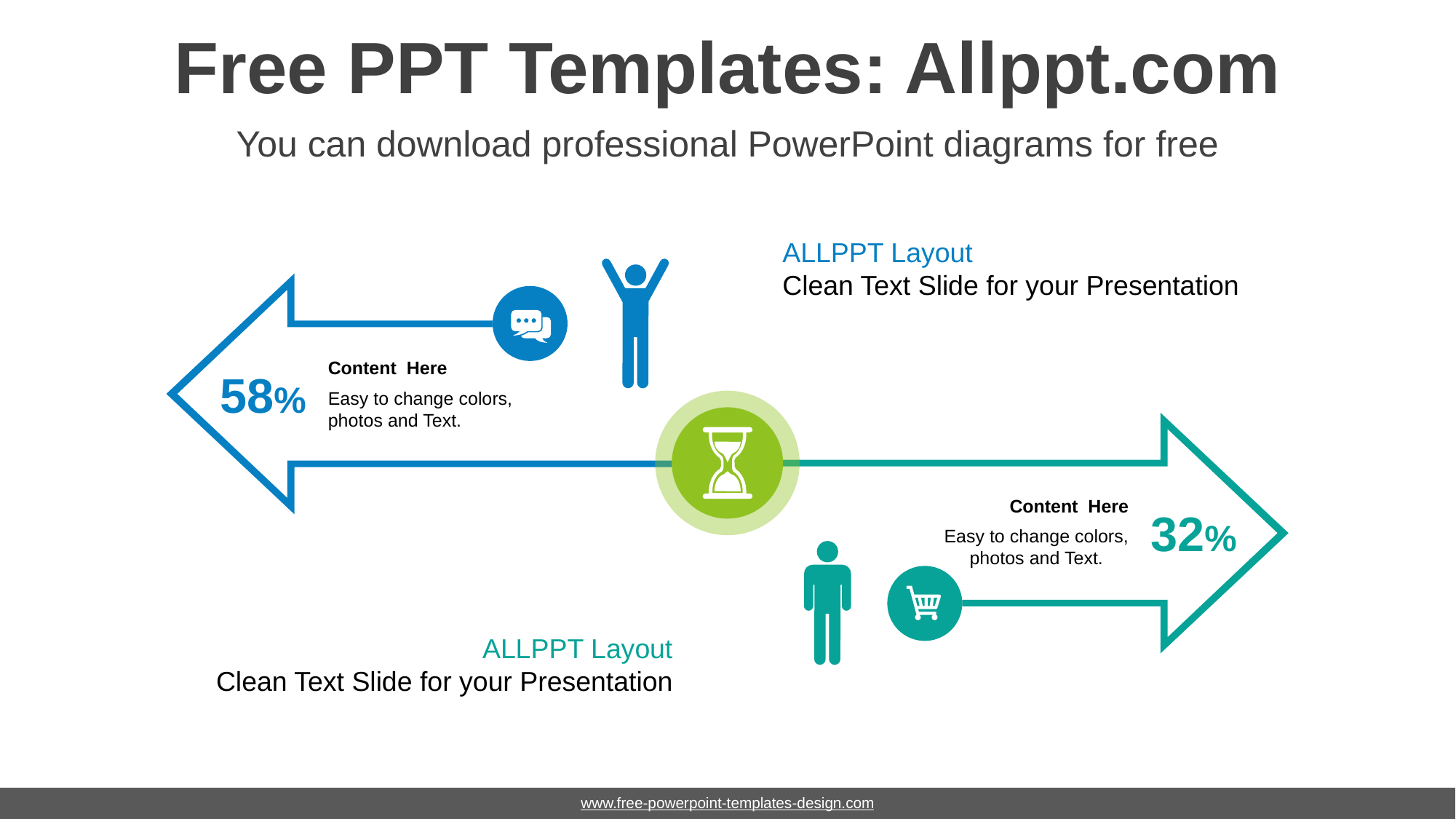

# Free PPT Templates: Allppt.com
You can download professional PowerPoint diagrams for free
ALLPPT Layout
Clean Text Slide for your Presentation

Content  Here
Easy to change colors, photos and Text.
58%

Content  Here
Easy to change colors, photos and Text.
32%

ALLPPT Layout
Clean Text Slide for your Presentation
www.free-powerpoint-templates-design.com